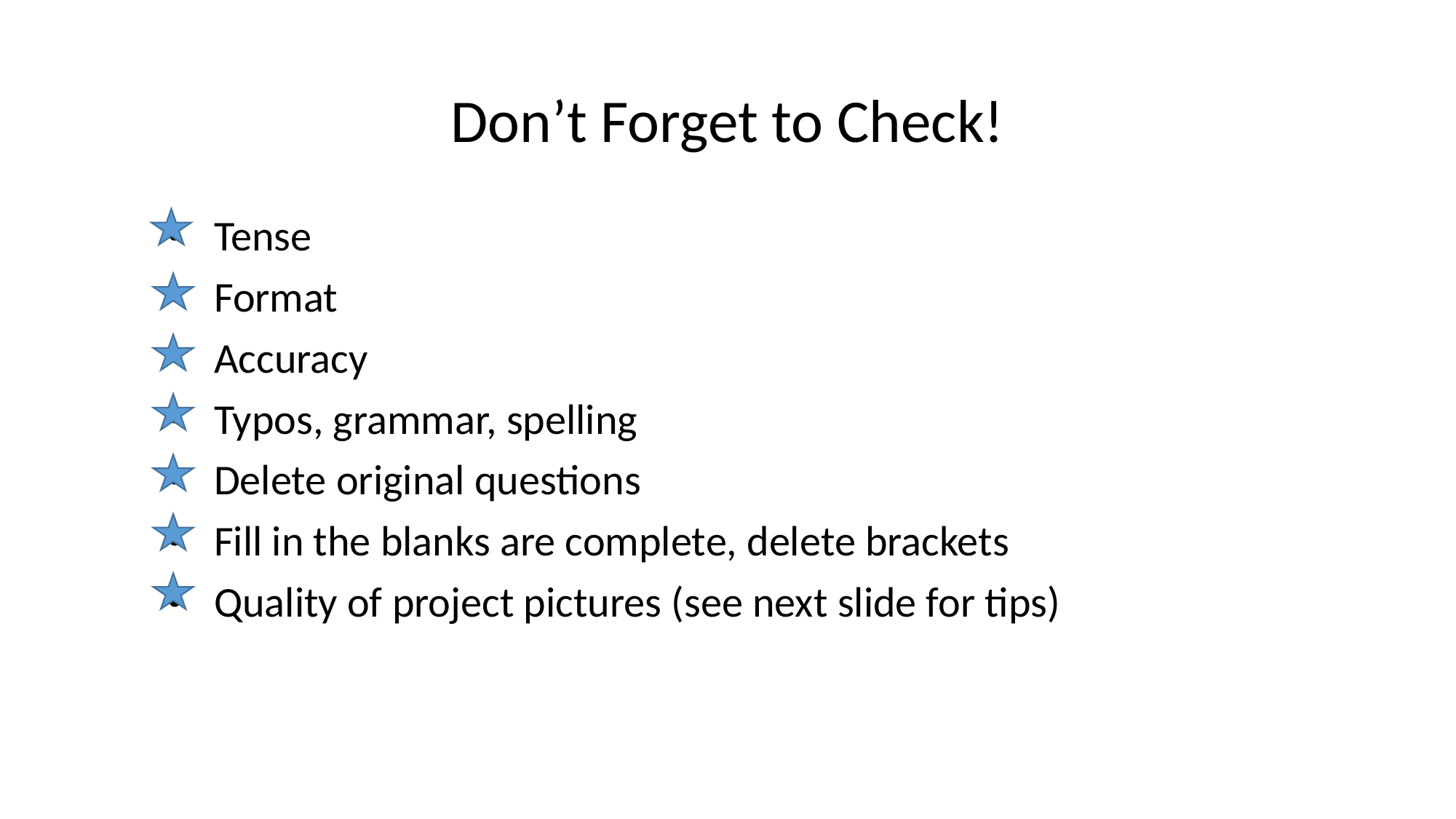

# Don’t Forget to Check!

  Tense
  Format
  Accuracy
  Typos, grammar, spelling
  Delete original questions
  Fill in the blanks are complete, delete brackets
  Quality of project pictures (see next slide for tips)